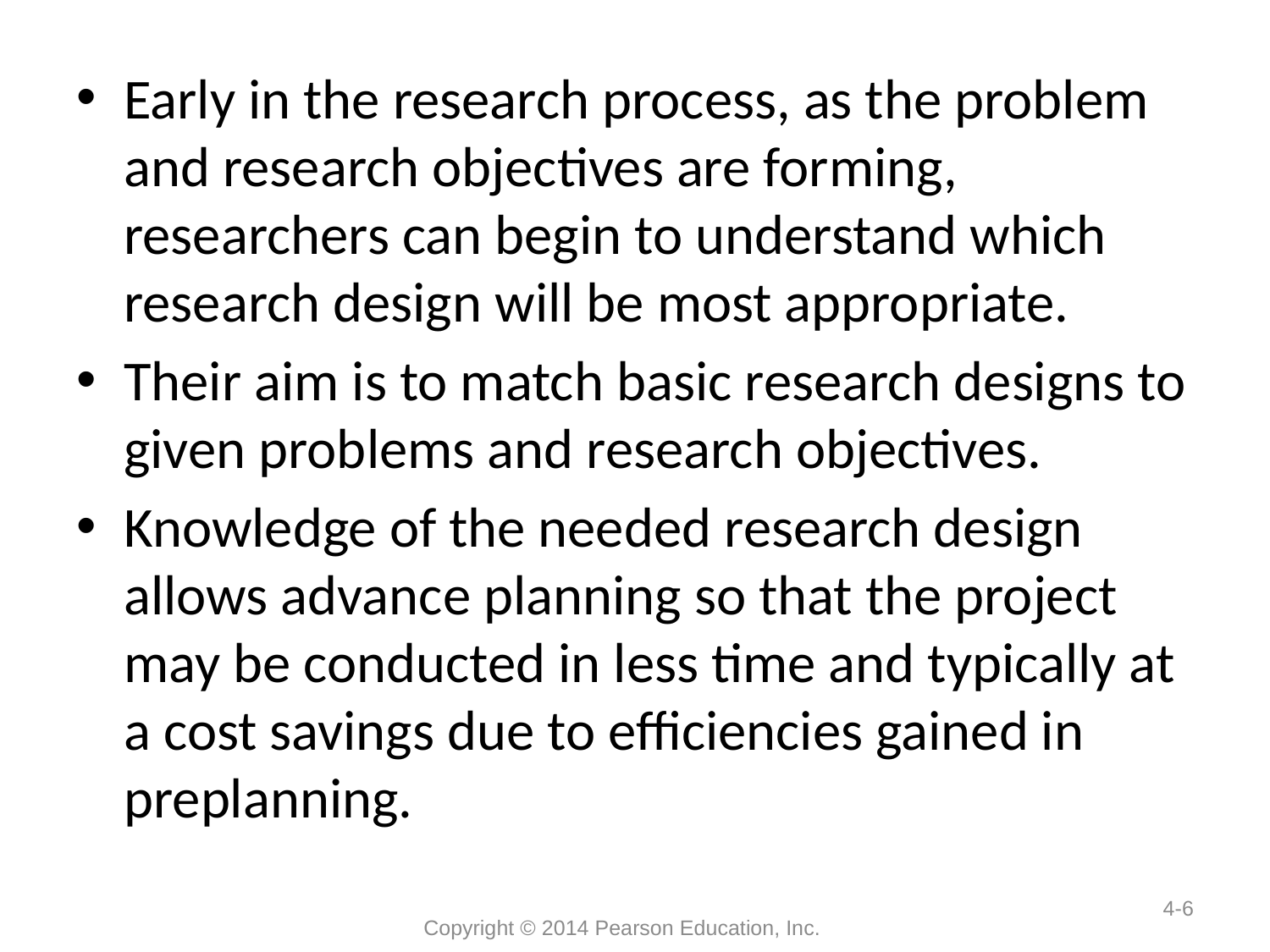

#
Early in the research process, as the problem and research objectives are forming, researchers can begin to understand which research design will be most appropriate.
Their aim is to match basic research designs to given problems and research objectives.
Knowledge of the needed research design allows advance planning so that the project may be conducted in less time and typically at a cost savings due to efficiencies gained in preplanning.
4-6

Copyright © 2014 Pearson Education, Inc.